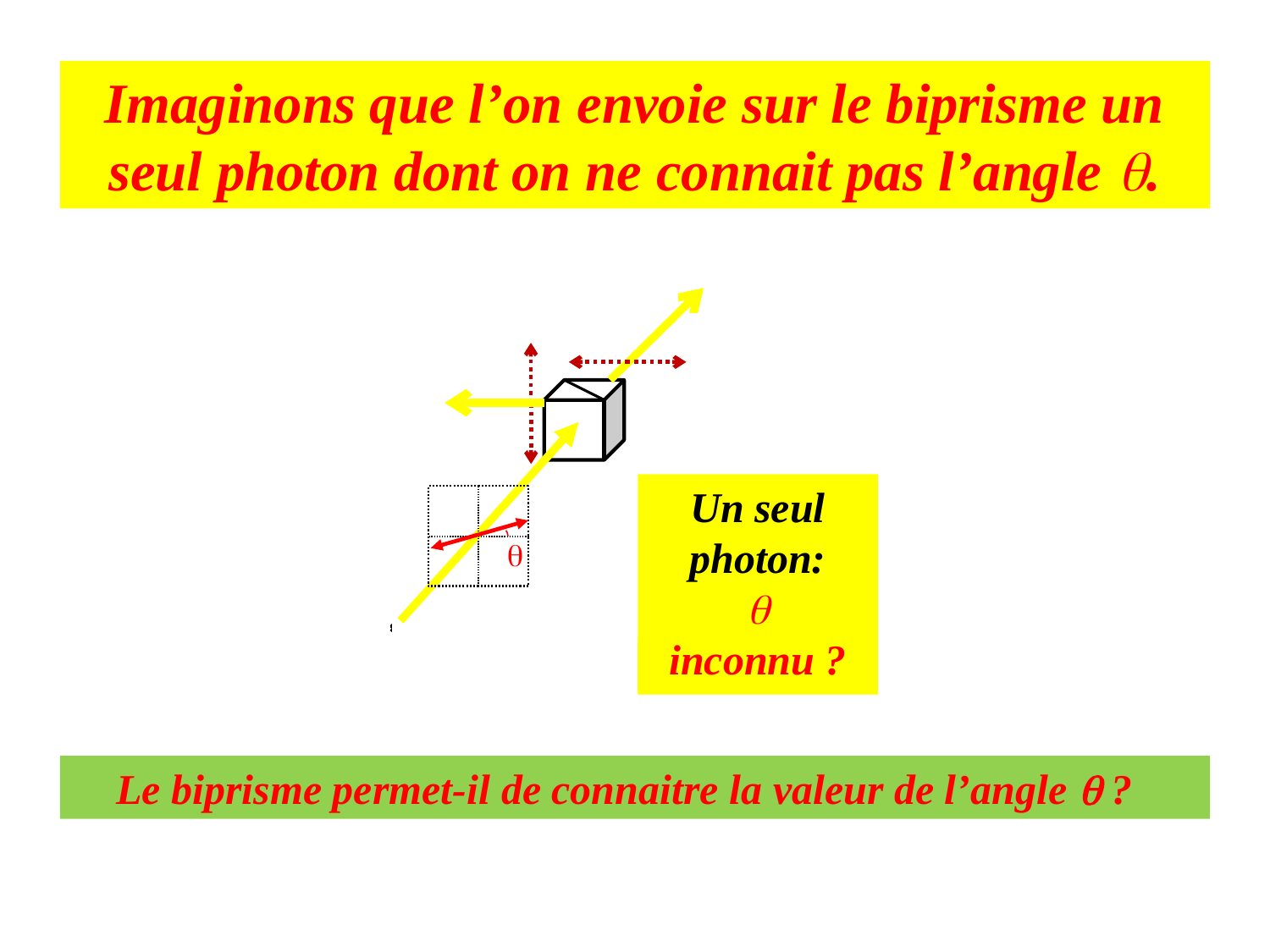

Imaginons que l’on envoie sur le biprisme un seul photon dont on ne connait pas l’angle θ.

θ
Un seul photon:
θ inconnu ?

θ

θ
Un seul photon:
θ inconnu ?

θ
Un seul photon:
θ inconnu ?

θ

θ
Un seul photon:
θ inconnu ?

θ

Le biprisme permet-il de connaitre la valeur de l’angle θ ?